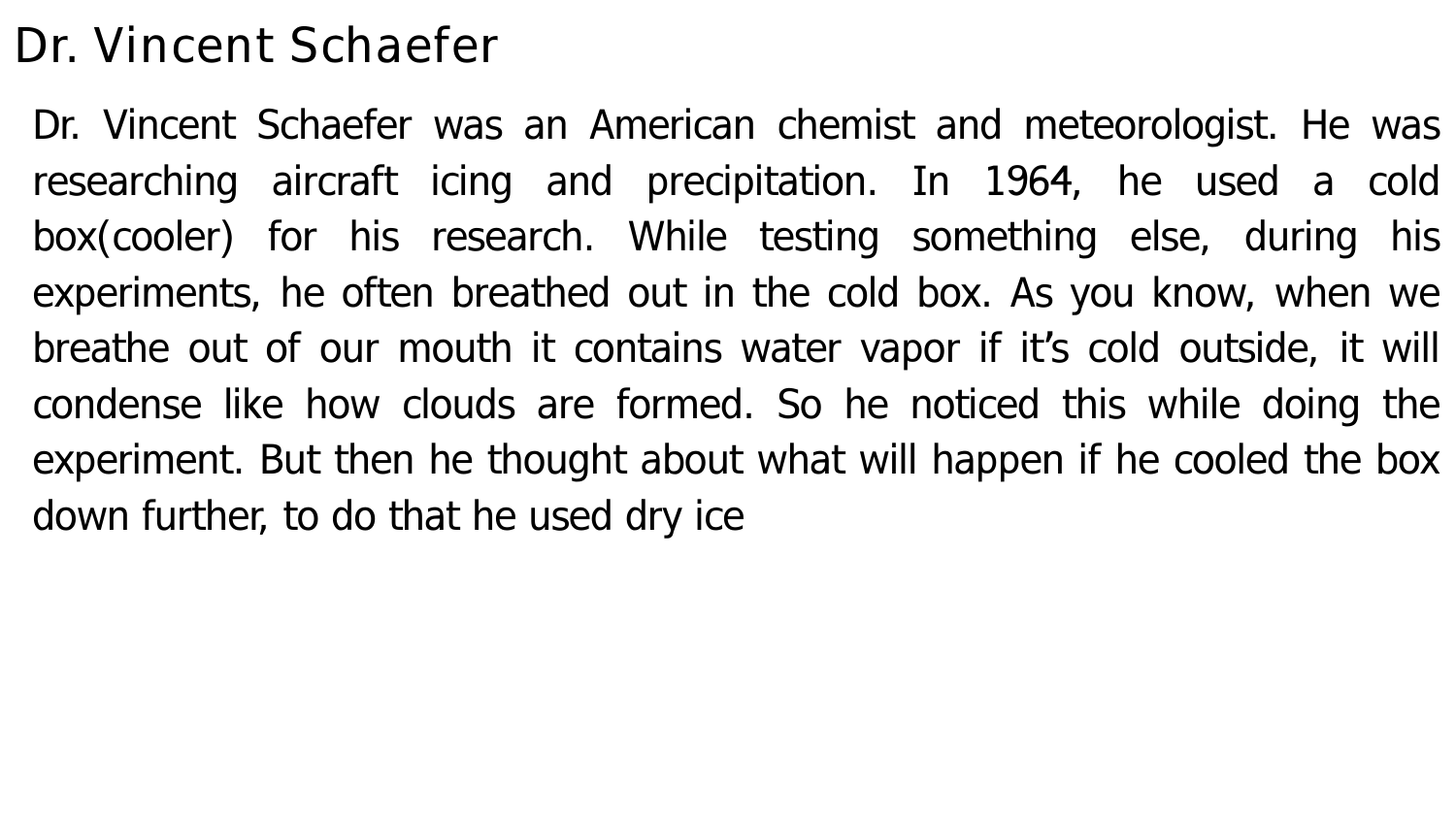

# Dr. Vincent Schaefer
Dr. Vincent Schaefer was an American chemist and meteorologist. He was researching aircraft icing and precipitation. In 1964, he used a cold box(cooler) for his research. While testing something else, during his experiments, he often breathed out in the cold box. As you know, when we breathe out of our mouth it contains water vapor if it’s cold outside, it will condense like how clouds are formed. So he noticed this while doing the experiment. But then he thought about what will happen if he cooled the box down further, to do that he used dry ice